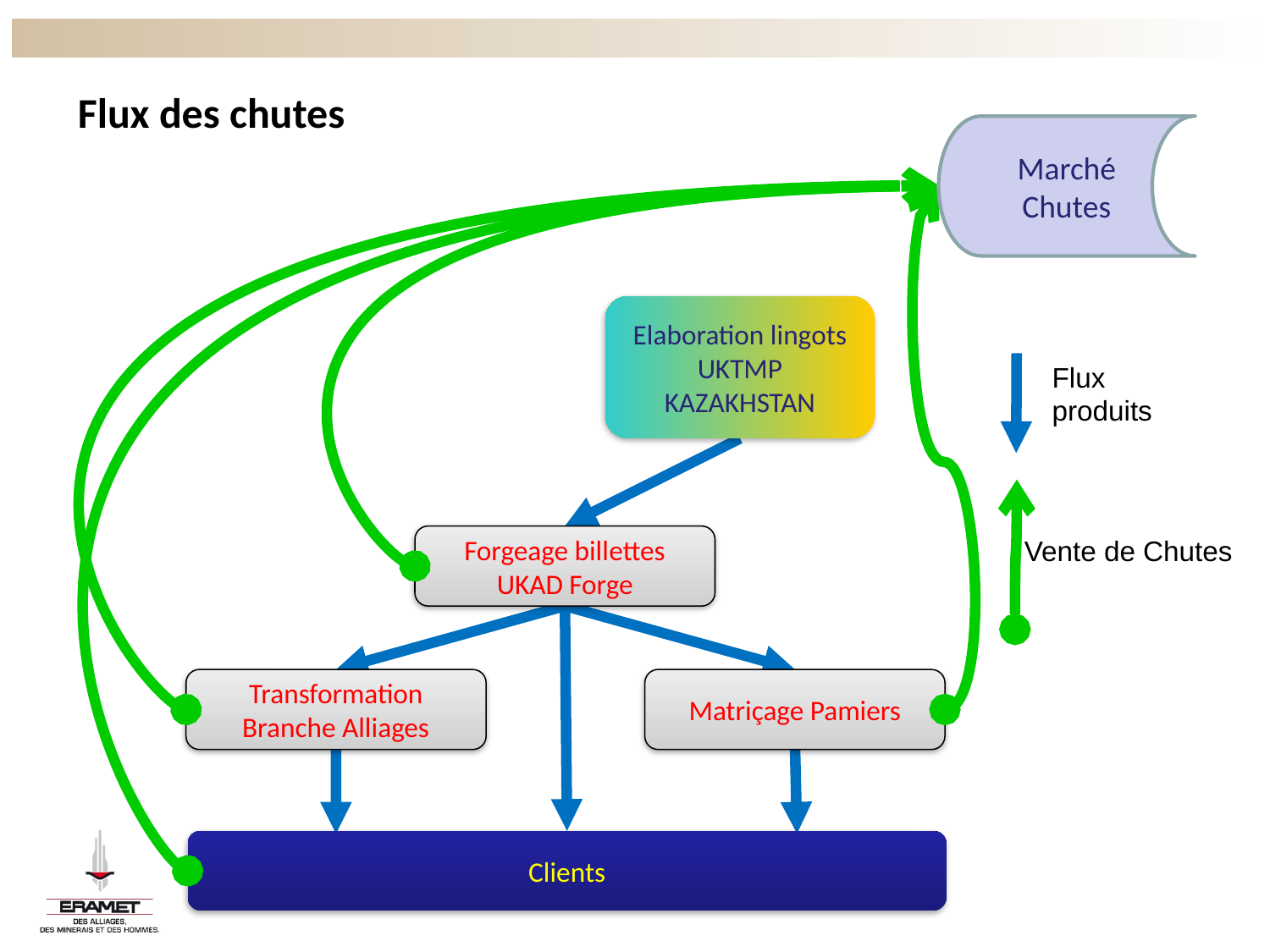

# Flux des chutes
Marché Chutes
Elaboration lingots UKTMP
KAZAKHSTAN
Flux
produits
Forgeage billettes UKAD Forge
Vente de Chutes
Transformation Branche Alliages
Matriçage Pamiers
Clients